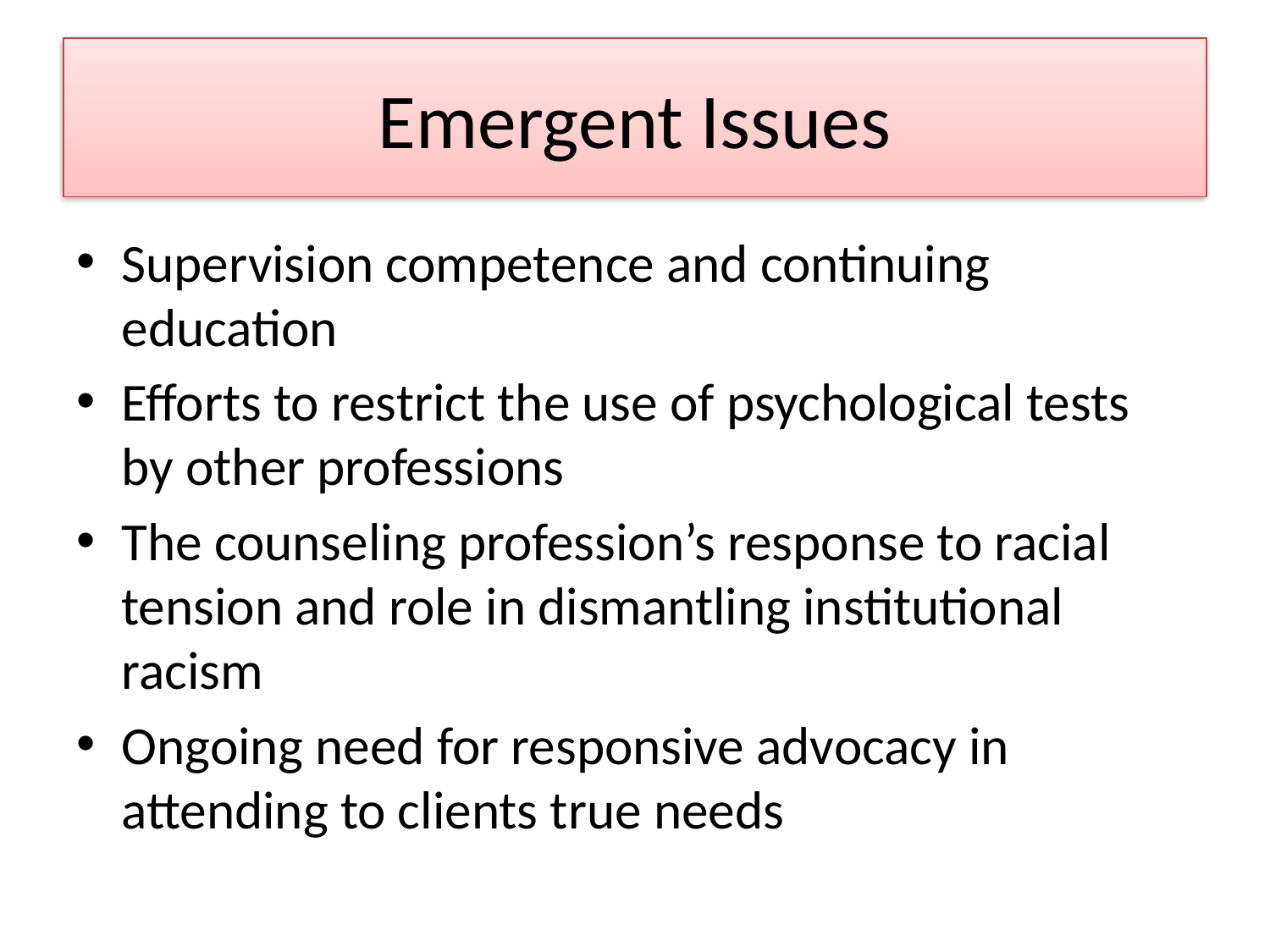

# Emergent Issues
Supervision competence and continuing education
Efforts to restrict the use of psychological tests by other professions
The counseling profession’s response to racial tension and role in dismantling institutional racism
Ongoing need for responsive advocacy in attending to clients true needs